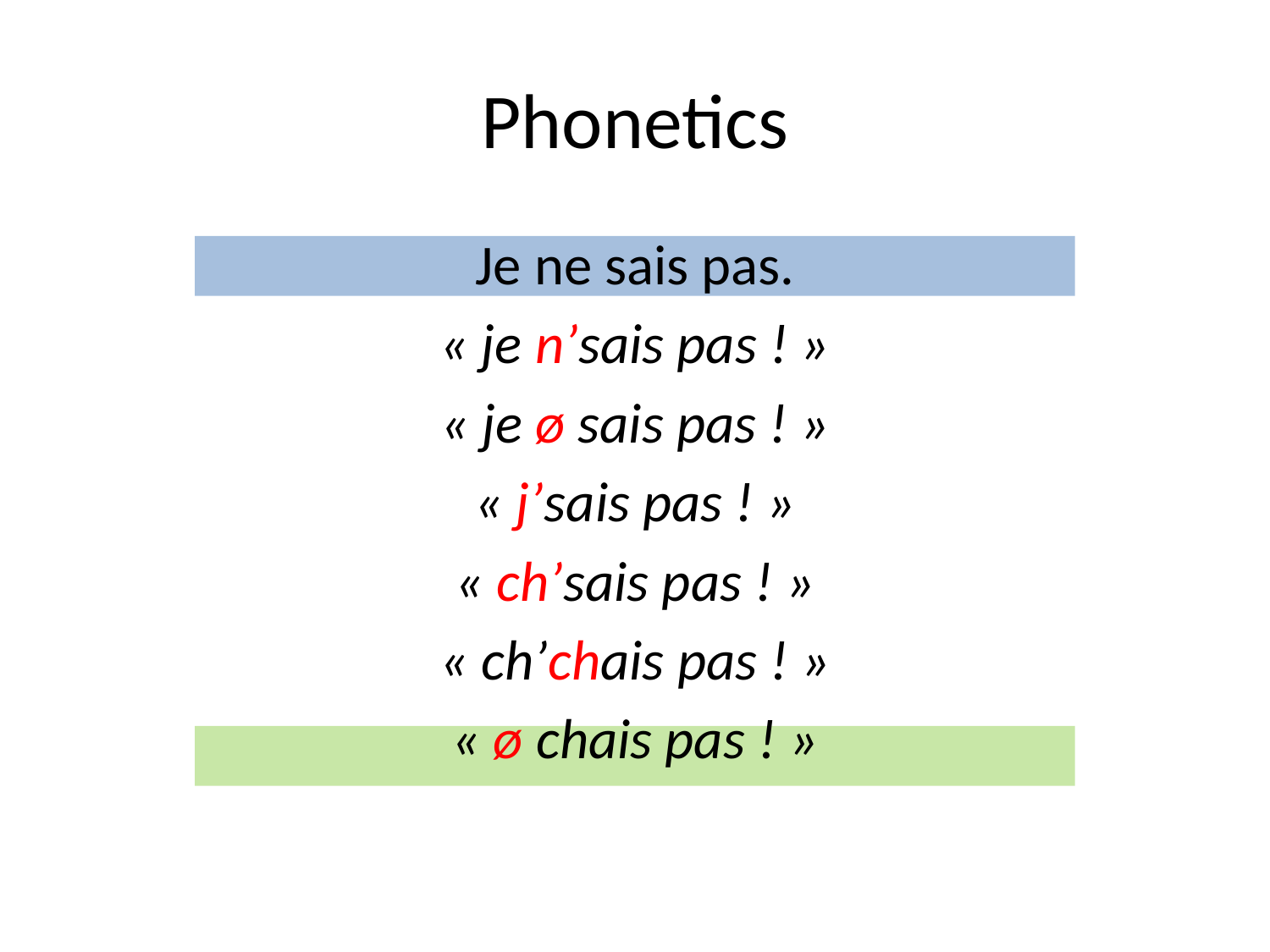

# Phonetics
Je ne sais pas.
« je n’sais pas ! »
« je ø sais pas ! »
« j’sais pas ! »
« ch’sais pas ! »
« ch’chais pas ! »
« ø chais pas ! »